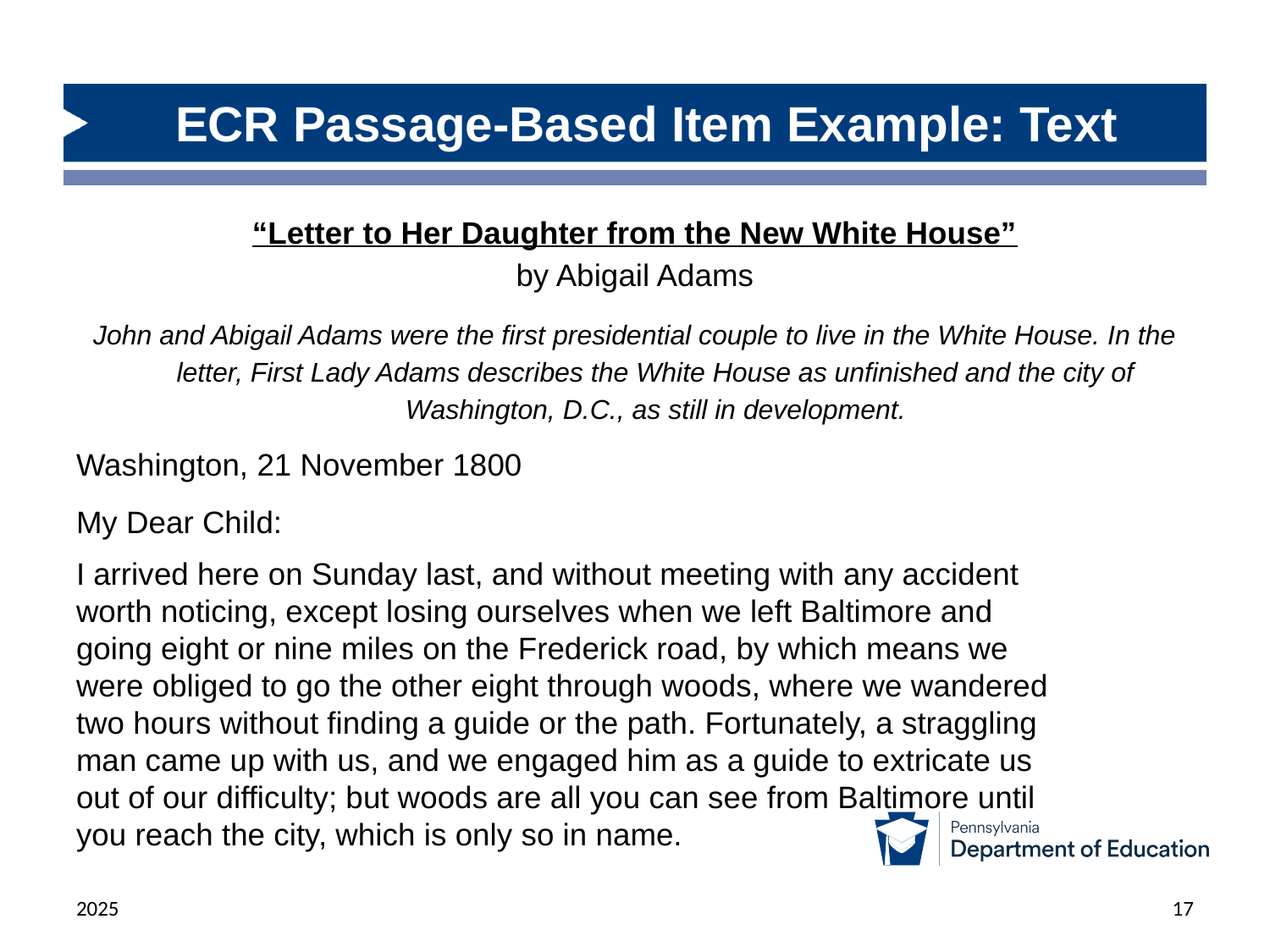

# ECR Passage-Based Item Example: Text
“Letter to Her Daughter from the New White House”
by Abigail Adams

John and Abigail Adams were the first presidential couple to live in the White House. In the letter, First Lady Adams describes the White House as unfinished and the city of Washington, D.C., as still in development.

Washington, 21 November 1800

My Dear Child:

I arrived here on Sunday last, and without meeting with any accident
worth noticing, except losing ourselves when we left Baltimore and
going eight or nine miles on the Frederick road, by which means we
were obliged to go the other eight through woods, where we wandered
two hours without finding a guide or the path. Fortunately, a straggling
man came up with us, and we engaged him as a guide to extricate us
out of our difficulty; but woods are all you can see from Baltimore until
you reach the city, which is only so in name.

2025
17